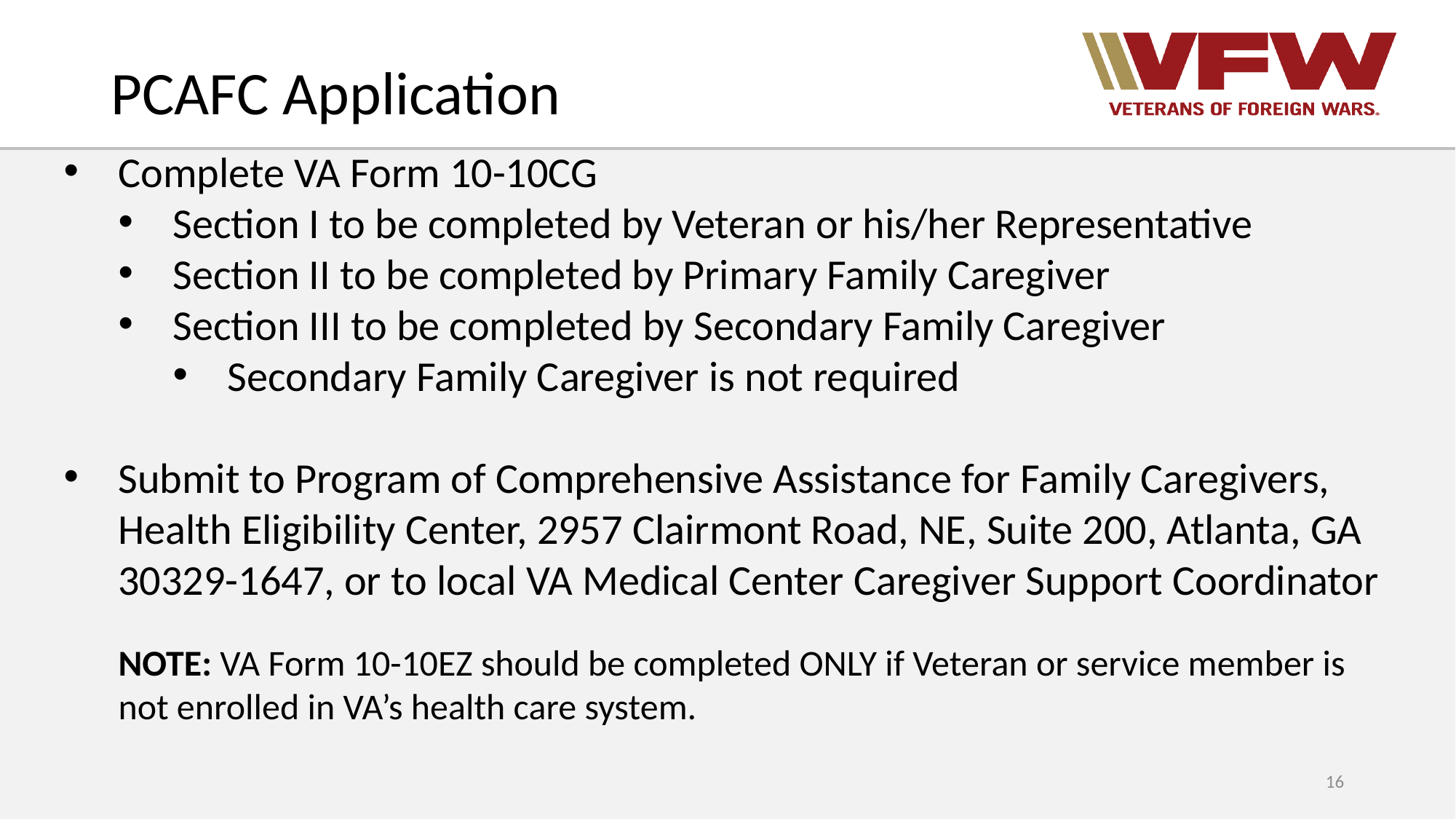

# PCAFC Application
Complete VA Form 10-10CG
Section I to be completed by Veteran or his/her Representative
Section II to be completed by Primary Family Caregiver
Section III to be completed by Secondary Family Caregiver
Secondary Family Caregiver is not required

Submit to Program of Comprehensive Assistance for Family Caregivers, Health Eligibility Center, 2957 Clairmont Road, NE, Suite 200, Atlanta, GA  30329-1647, or to local VA Medical Center Caregiver Support Coordinator

NOTE: VA Form 10-10EZ should be completed ONLY if Veteran or service member is not enrolled in VA’s health care system.

16